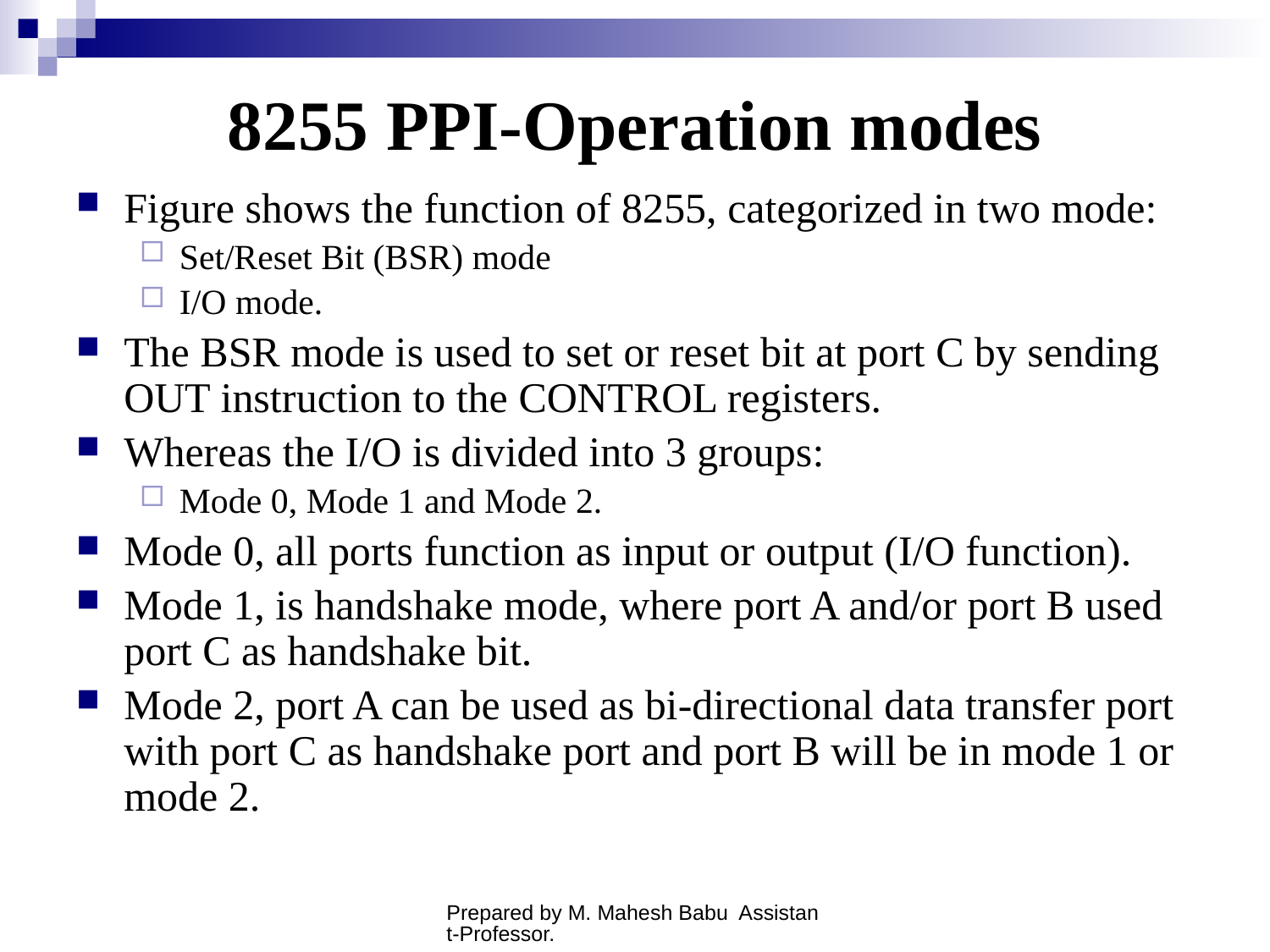

# 8255 PPI-Operation modes
Figure shows the function of 8255, categorized in two mode:
Set/Reset Bit (BSR) mode
I/O mode.
The BSR mode is used to set or reset bit at port C by sending OUT instruction to the CONTROL registers.
Whereas the I/O is divided into 3 groups:
Mode 0, Mode 1 and Mode 2.
Mode 0, all ports function as input or output (I/O function).
Mode 1, is handshake mode, where port A and/or port B used port C as handshake bit.
Mode 2, port A can be used as bi-directional data transfer port with port C as handshake port and port B will be in mode 1 or mode 2.
Prepared by M. Mahesh Babu  Assistant-Professor.